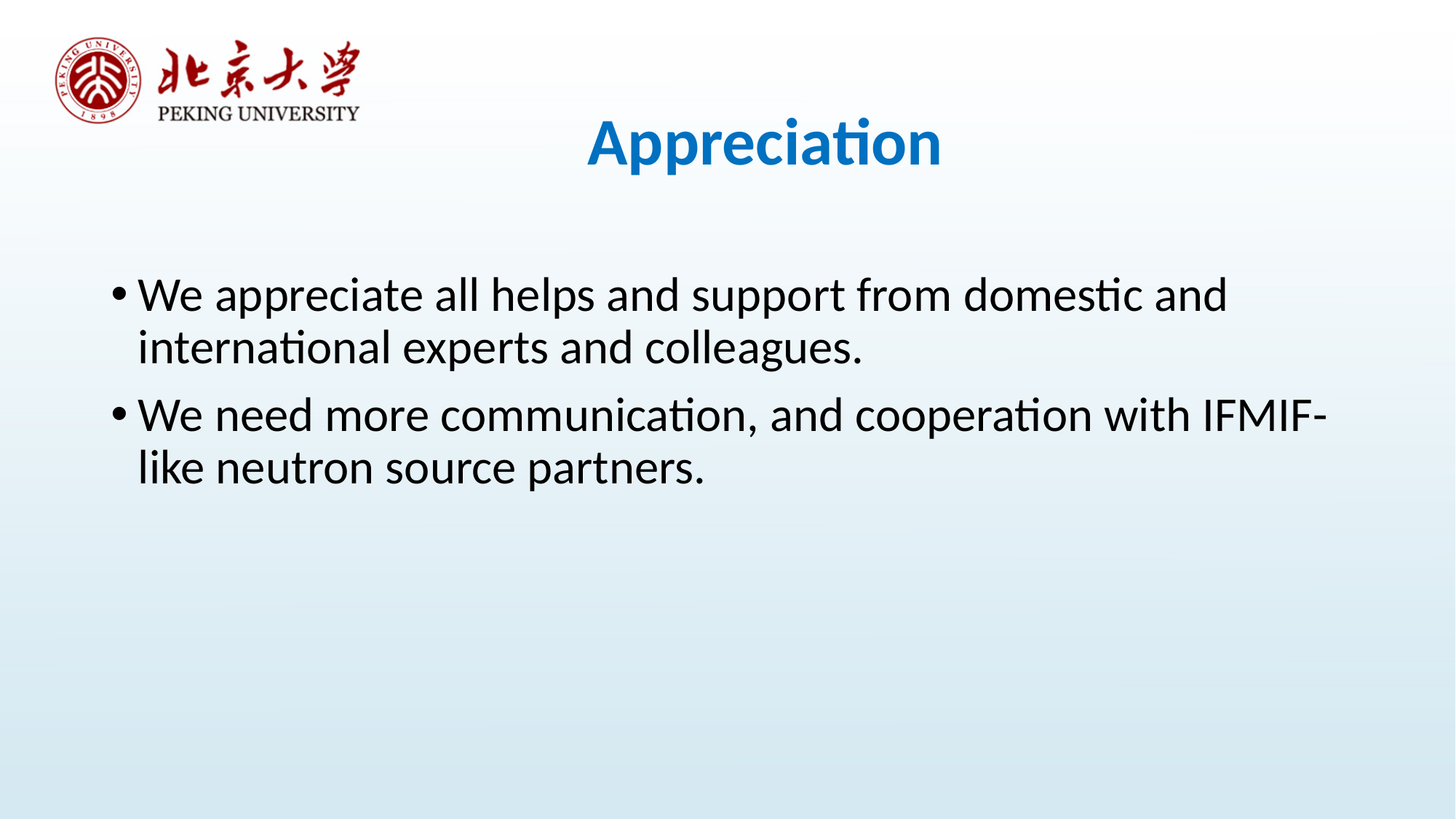

# Appreciation
We appreciate all helps and support from domestic and international experts and colleagues.
We need more communication, and cooperation with IFMIF-like neutron source partners.